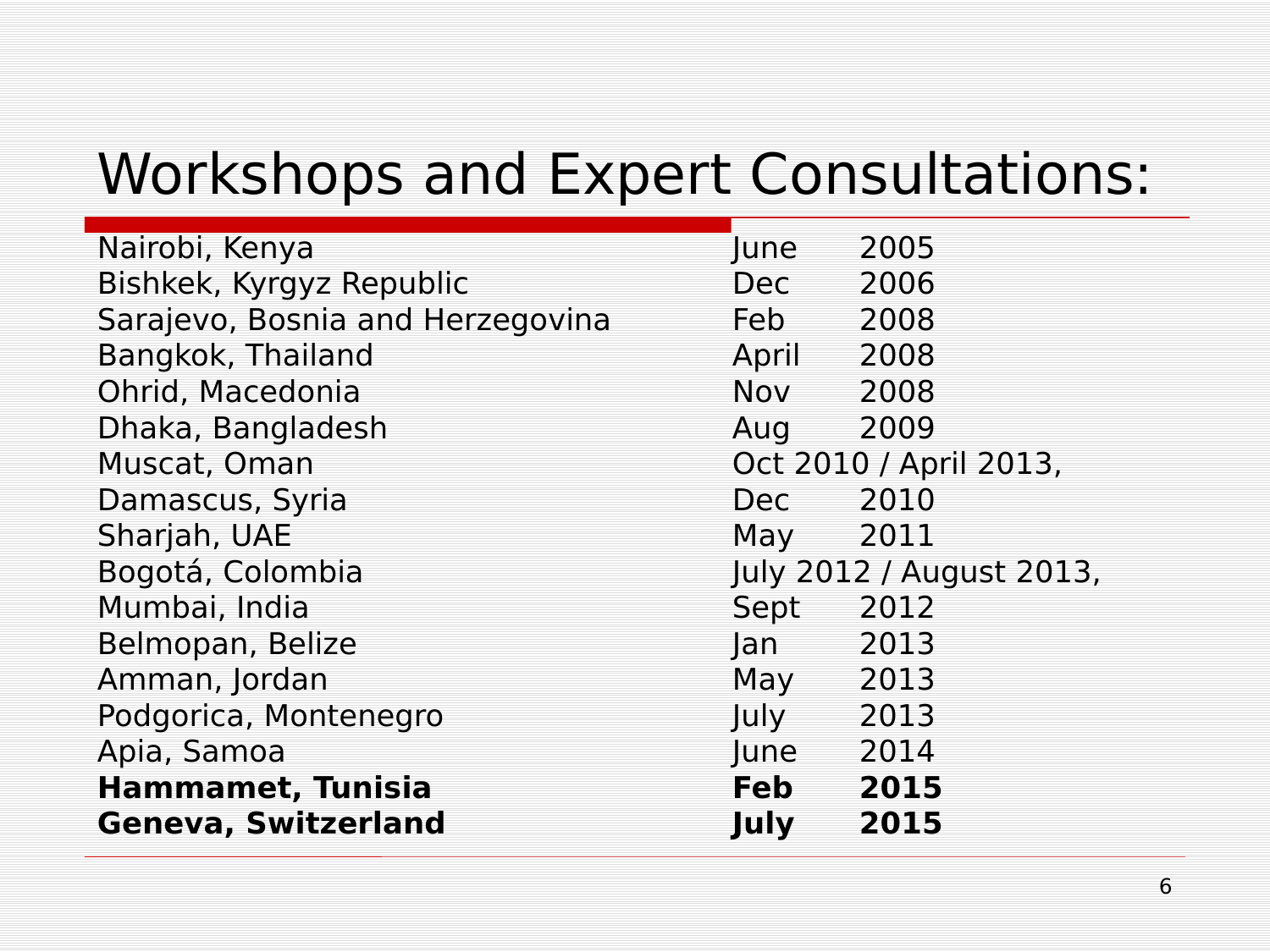

# Workshops and Expert Consultations:
Nairobi, Kenya 				June 	2005
Bishkek, Kyrgyz Republic 		Dec 	2006
Sarajevo, Bosnia and Herzegovina 	Feb 	2008
Bangkok, Thailand 			April 	2008
Ohrid, Macedonia 			Nov 	2008
Dhaka, Bangladesh 			Aug 	2009
Muscat, Oman 				Oct 2010 / April 2013,
Damascus, Syria 			Dec 	2010
Sharjah, UAE 				May 	2011
Bogotá, Colombia 			July 2012 / August 2013,
Mumbai, India 				Sept 	2012
Belmopan, Belize 			Jan 	2013
Amman, Jordan 				May 	2013
Podgorica, Montenegro 			July 	2013
Apia, Samoa 				June 	2014
Hammamet, Tunisia			Feb 	2015
Geneva, Switzerland			July	2015
6